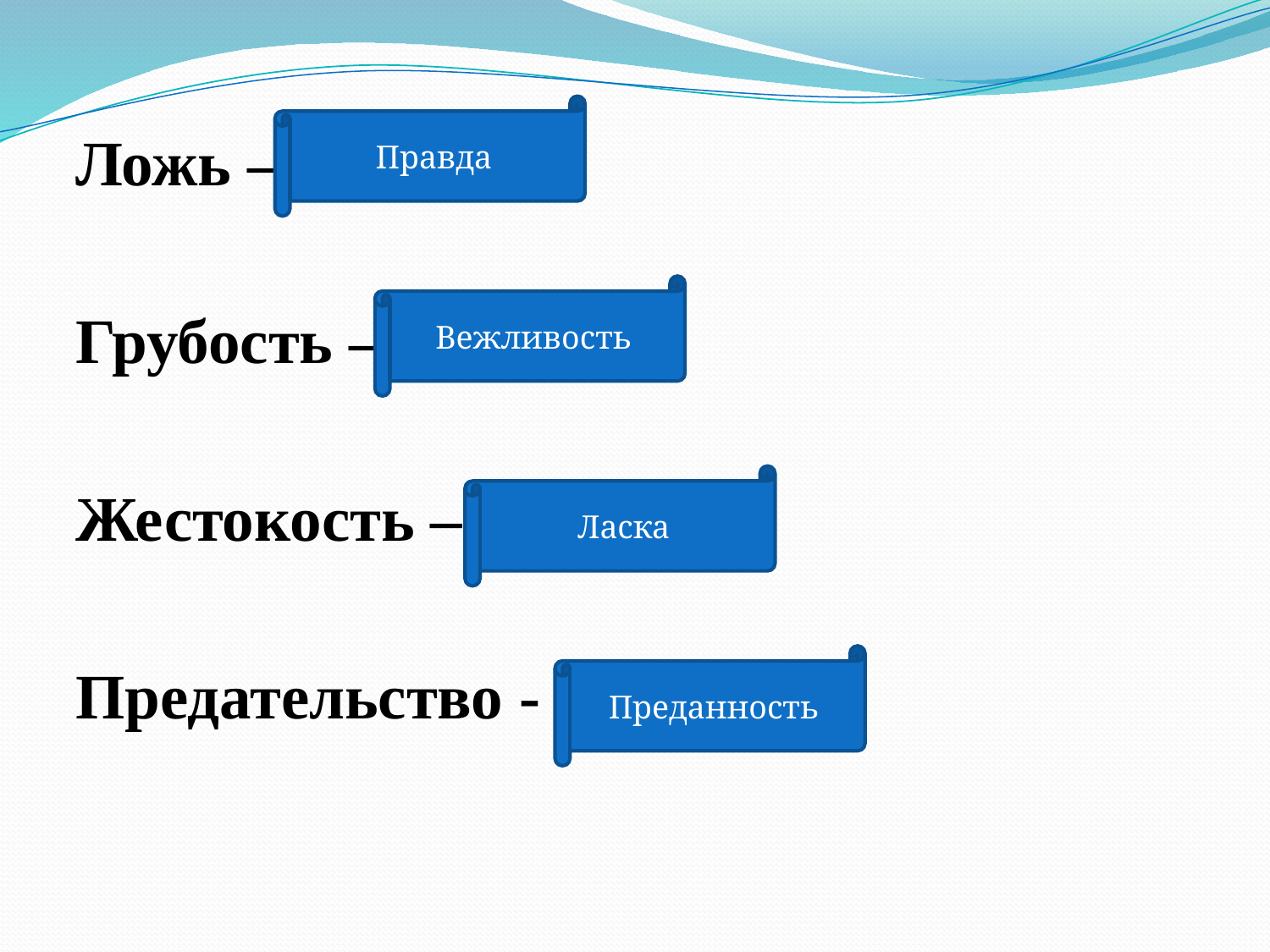

Правда
#
Ложь –

Грубость –

Жестокость –

Предательство -
Вежливость
Ласка
Преданность